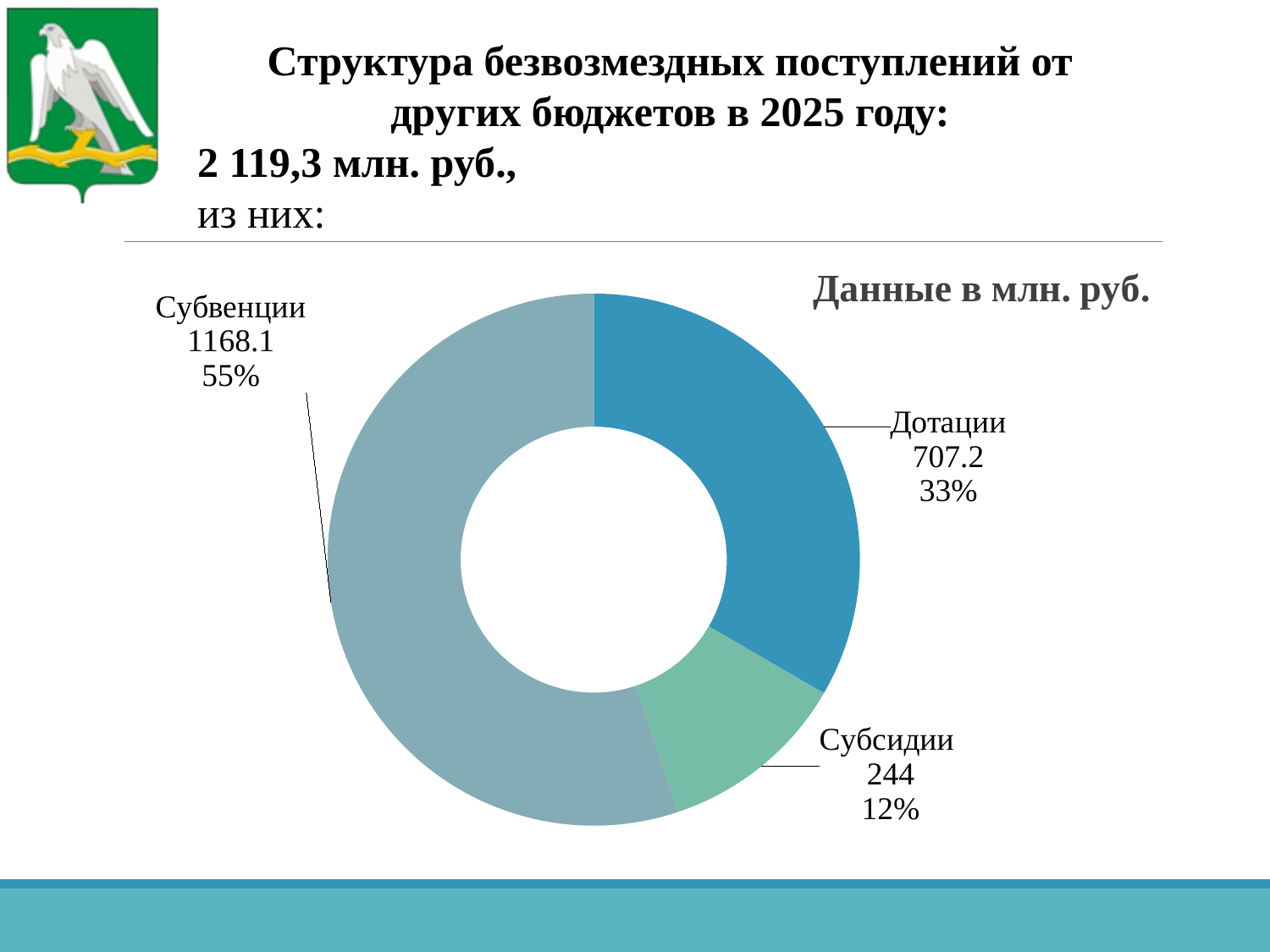

Структура безвозмездных поступлений от других бюджетов в 2025 году:
2 119,3 млн. руб.,
из них:

### Chart:

| Category | Данные в млн. руб. |
|---|---|
| Дотации | 707.2 |
| Субсидии  | 244.0 |
| Субвенции | 1168.1 |